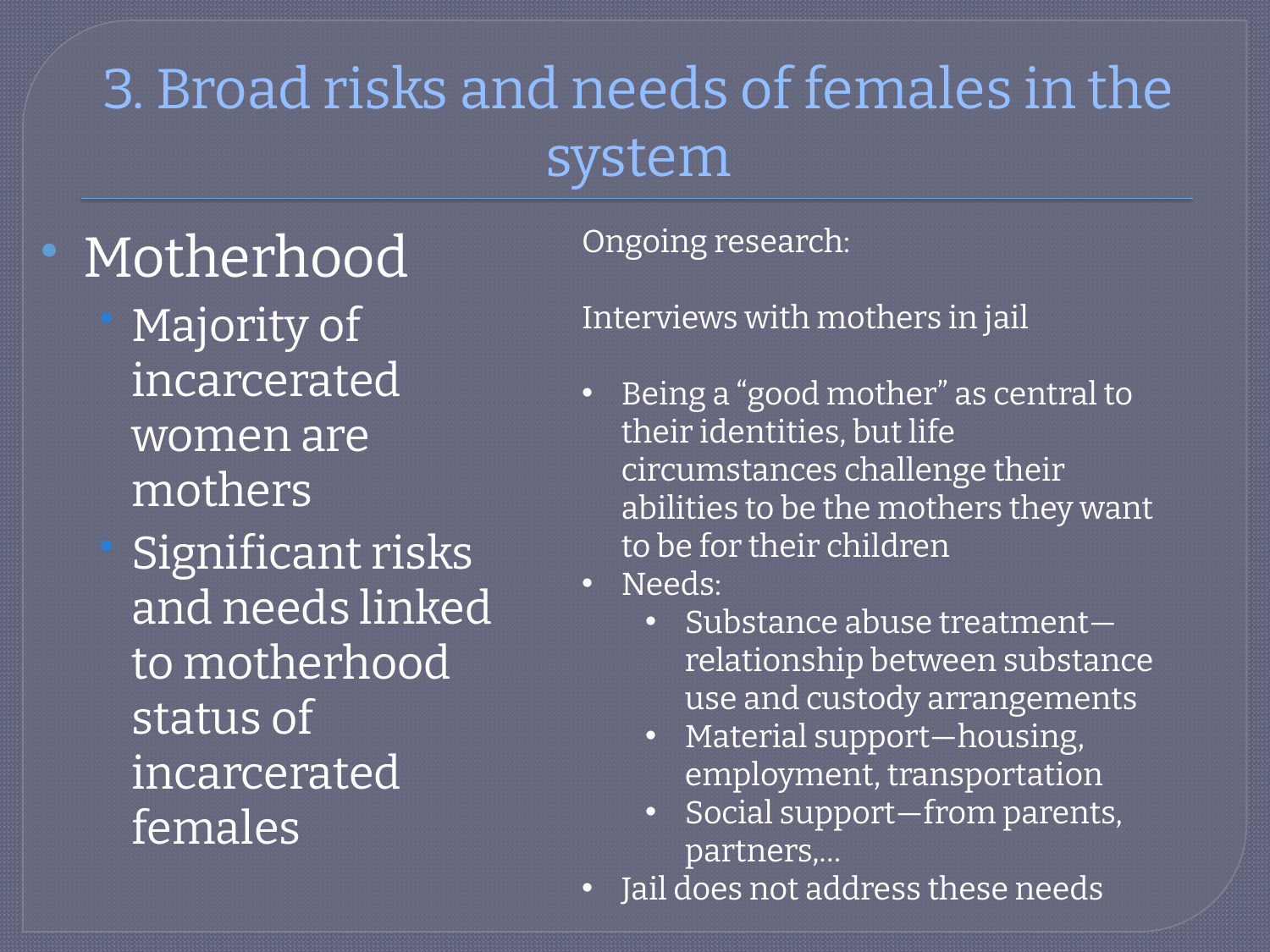

# 3. Broad risks and needs of females in the system
Motherhood
Majority of incarcerated women are mothers
Significant risks and needs linked to motherhood status of incarcerated females

Ongoing research:

Interviews with mothers in jail

Being a “good mother” as central to their identities, but life circumstances challenge their abilities to be the mothers they want to be for their children
Needs:
Substance abuse treatment—relationship between substance use and custody arrangements
Material support—housing,   employment, transportation
Social support—from parents, partners,…
Jail does not address these needs